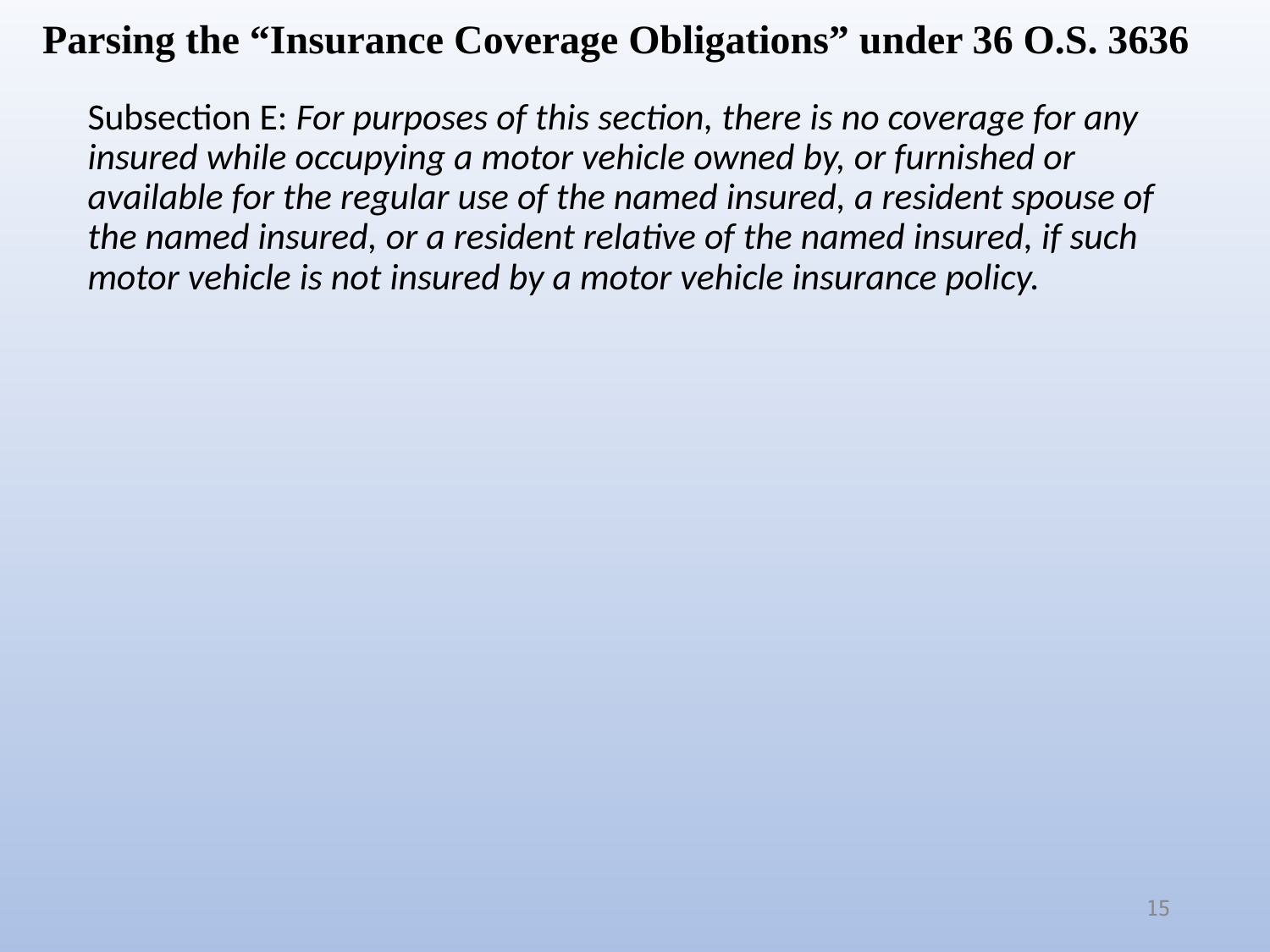

Parsing the “Insurance Coverage Obligations” under 36 O.S. 3636
Subsection E: For purposes of this section, there is no coverage for any insured while occupying a motor vehicle owned by, or furnished or available for the regular use of the named insured, a resident spouse of the named insured, or a resident relative of the named insured, if such motor vehicle is not insured by a motor vehicle insurance policy.
15